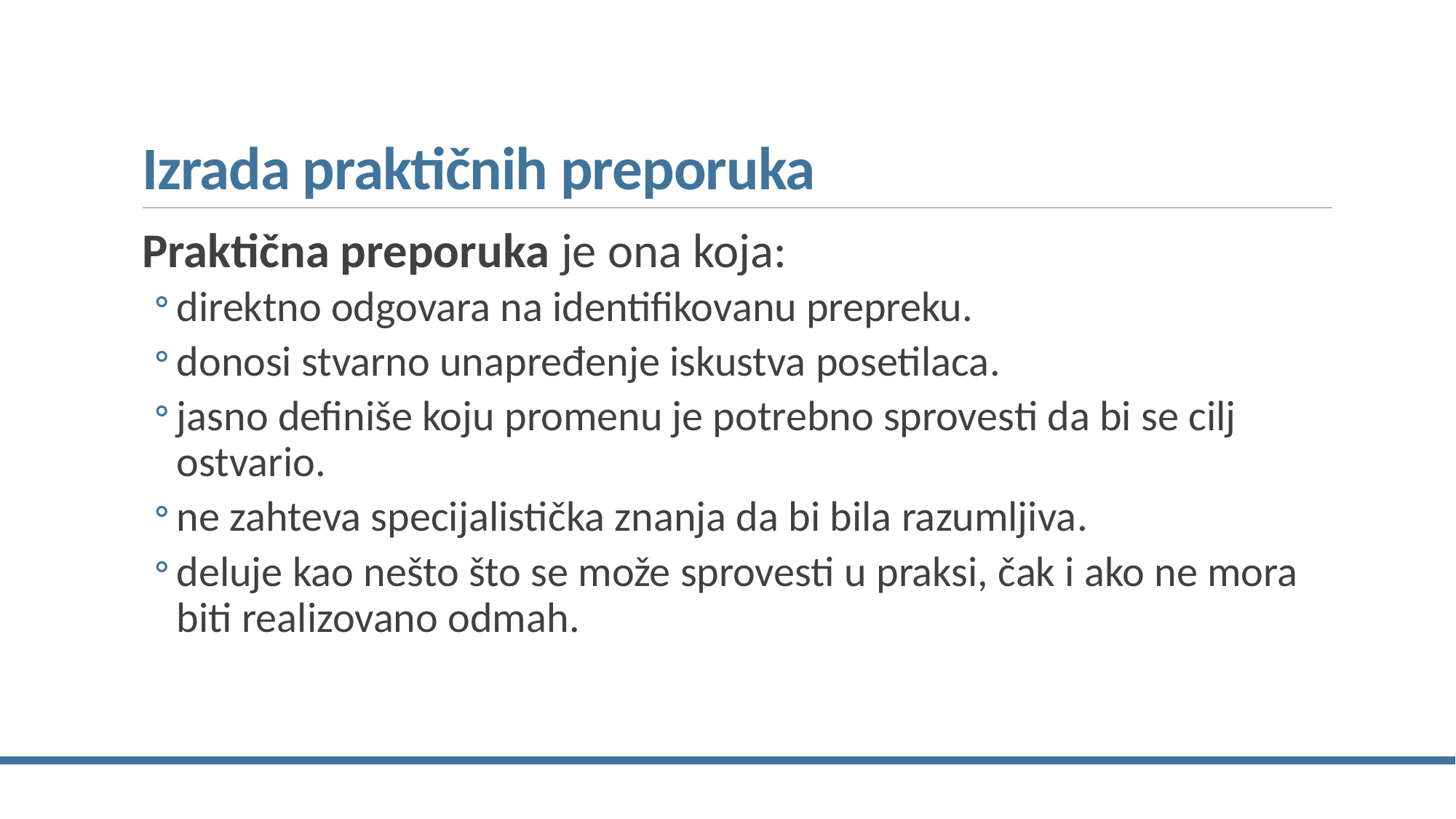

# Izrada praktičnih preporuka
Praktična preporuka je ona koja:
direktno odgovara na identifikovanu prepreku.
donosi stvarno unapređenje iskustva posetilaca.
jasno definiše koju promenu je potrebno sprovesti da bi se cilj ostvario.
ne zahteva specijalistička znanja da bi bila razumljiva.
deluje kao nešto što se može sprovesti u praksi, čak i ako ne mora biti realizovano odmah.